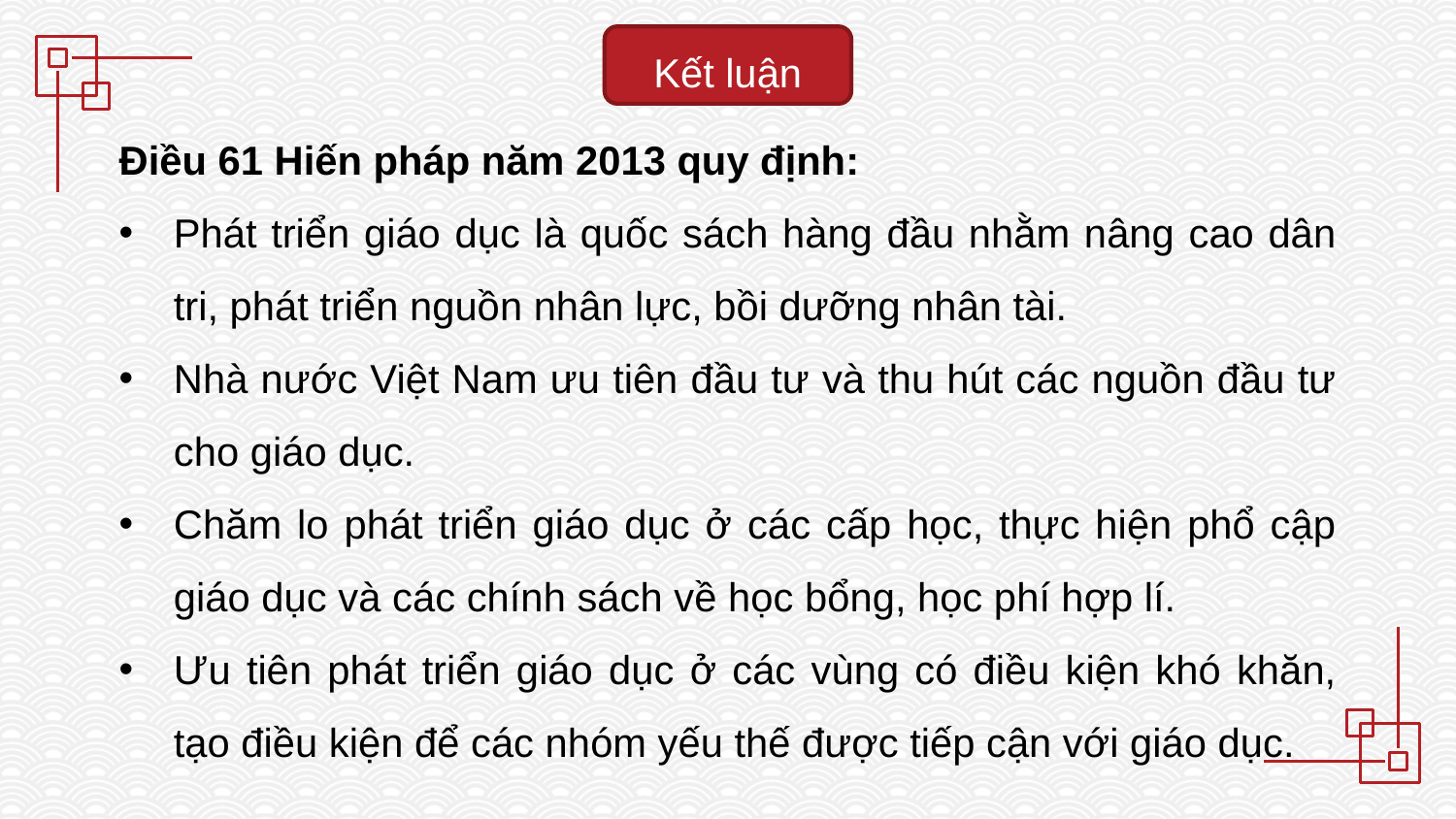

Kết luận
Điều 61 Hiến pháp năm 2013 quy định:
Phát triển giáo dục là quốc sách hàng đầu nhằm nâng cao dân tri, phát triển nguồn nhân lực, bồi dưỡng nhân tài.
Nhà nước Việt Nam ưu tiên đầu tư và thu hút các nguồn đầu tư cho giáo dục.
Chăm lo phát triển giáo dục ở các cấp học, thực hiện phổ cập giáo dục và các chính sách về học bổng, học phí hợp lí.
Ưu tiên phát triển giáo dục ở các vùng có điều kiện khó khăn, tạo điều kiện để các nhóm yếu thế được tiếp cận với giáo dục.